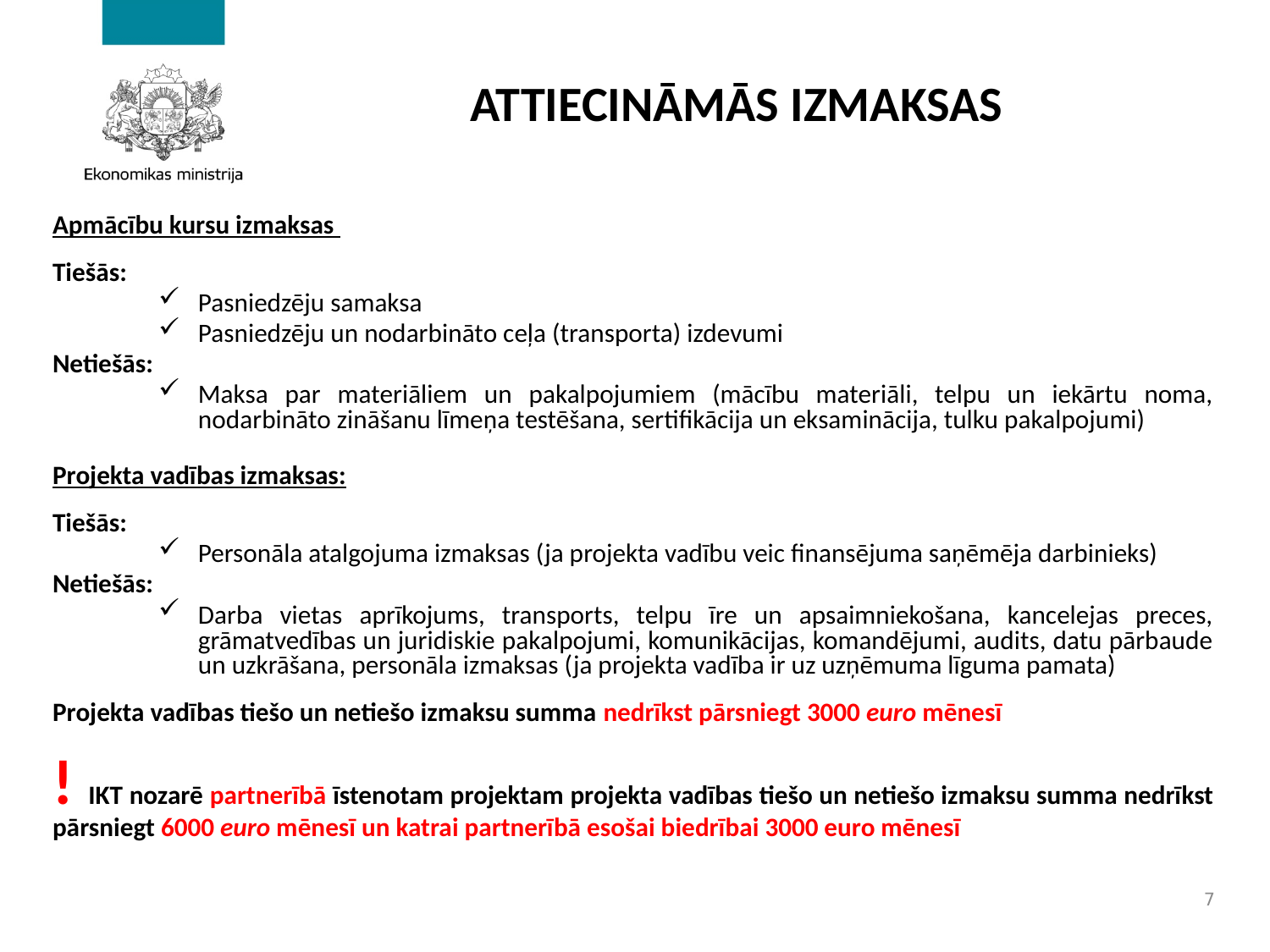

ATTIECINĀMĀS IZMAKSAS
Apmācību kursu izmaksas

Tiešās:
Pasniedzēju samaksa
Pasniedzēju un nodarbināto ceļa (transporta) izdevumi
Netiešās:
Maksa par materiāliem un pakalpojumiem (mācību materiāli, telpu un iekārtu noma, nodarbināto zināšanu līmeņa testēšana, sertifikācija un eksaminācija, tulku pakalpojumi)
Projekta vadības izmaksas:

Tiešās:
Personāla atalgojuma izmaksas (ja projekta vadību veic finansējuma saņēmēja darbinieks)
Netiešās:
Darba vietas aprīkojums, transports, telpu īre un apsaimniekošana, kancelejas preces, grāmatvedības un juridiskie pakalpojumi, komunikācijas, komandējumi, audits, datu pārbaude un uzkrāšana, personāla izmaksas (ja projekta vadība ir uz uzņēmuma līguma pamata)

Projekta vadības tiešo un netiešo izmaksu summa nedrīkst pārsniegt 3000 euro mēnesī

! IKT nozarē partnerībā īstenotam projektam projekta vadības tiešo un netiešo izmaksu summa nedrīkst pārsniegt 6000 euro mēnesī un katrai partnerībā esošai biedrībai 3000 euro mēnesī
7